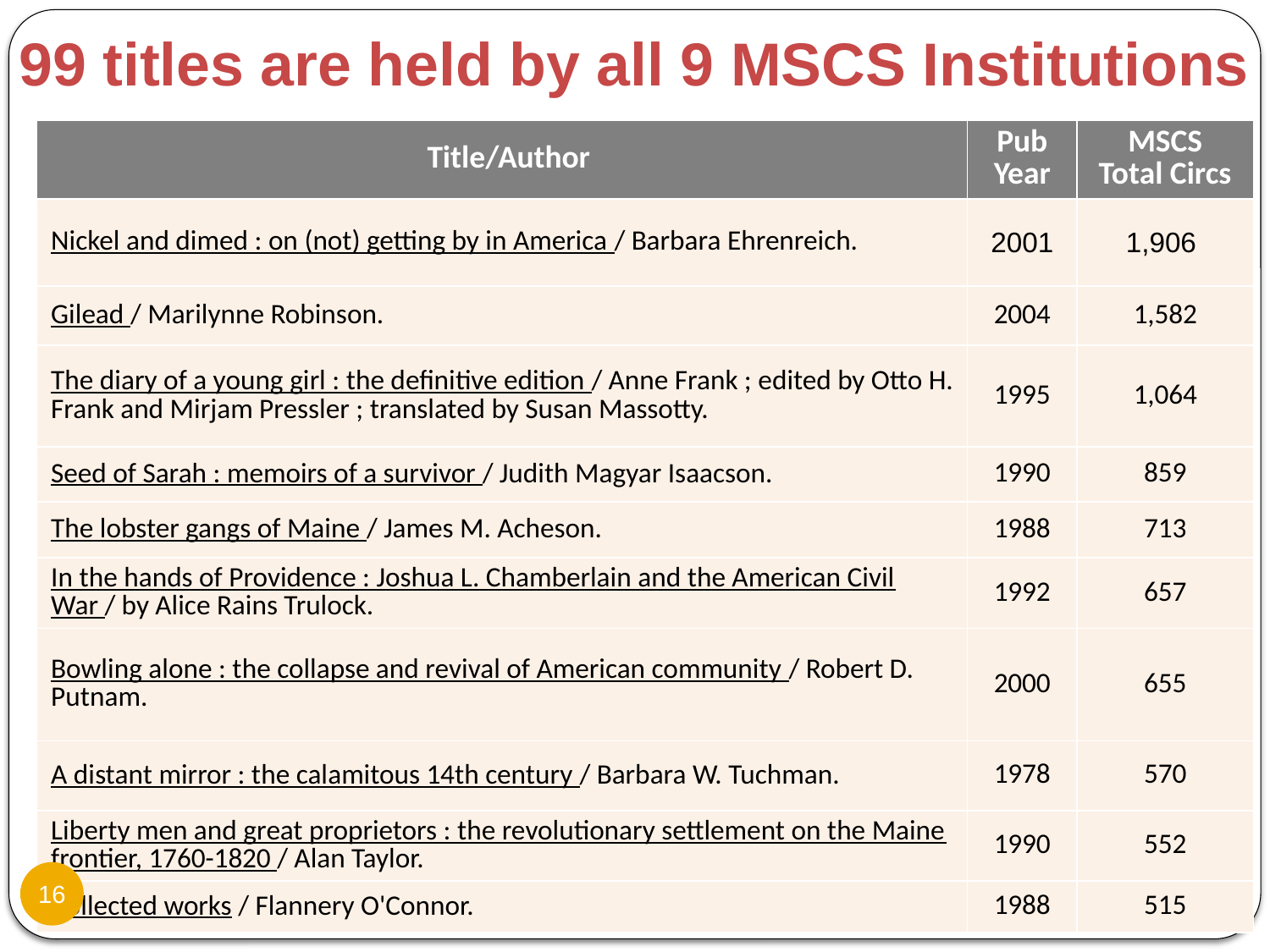

# 99 titles are held by all 9 MSCS Institutions
| Title/Author | Pub Year | MSCS Total Circs |
| --- | --- | --- |
| Nickel and dimed : on (not) getting by in America / Barbara Ehrenreich. | 2001 | 1,906 |
| Gilead / Marilynne Robinson. | 2004 | 1,582 |
| The diary of a young girl : the definitive edition / Anne Frank ; edited by Otto H. Frank and Mirjam Pressler ; translated by Susan Massotty. | 1995 | 1,064 |
| Seed of Sarah : memoirs of a survivor / Judith Magyar Isaacson. | 1990 | 859 |
| The lobster gangs of Maine / James M. Acheson. | 1988 | 713 |
| In the hands of Providence : Joshua L. Chamberlain and the American Civil War / by Alice Rains Trulock. | 1992 | 657 |
| Bowling alone : the collapse and revival of American community / Robert D. Putnam. | 2000 | 655 |
| A distant mirror : the calamitous 14th century / Barbara W. Tuchman. | 1978 | 570 |
| Liberty men and great proprietors : the revolutionary settlement on the Maine frontier, 1760-1820 / Alan Taylor. | 1990 | 552 |
| Collected works / Flannery O'Connor. | 1988 | 515 |
www.maineinfonet.org/mscs
16